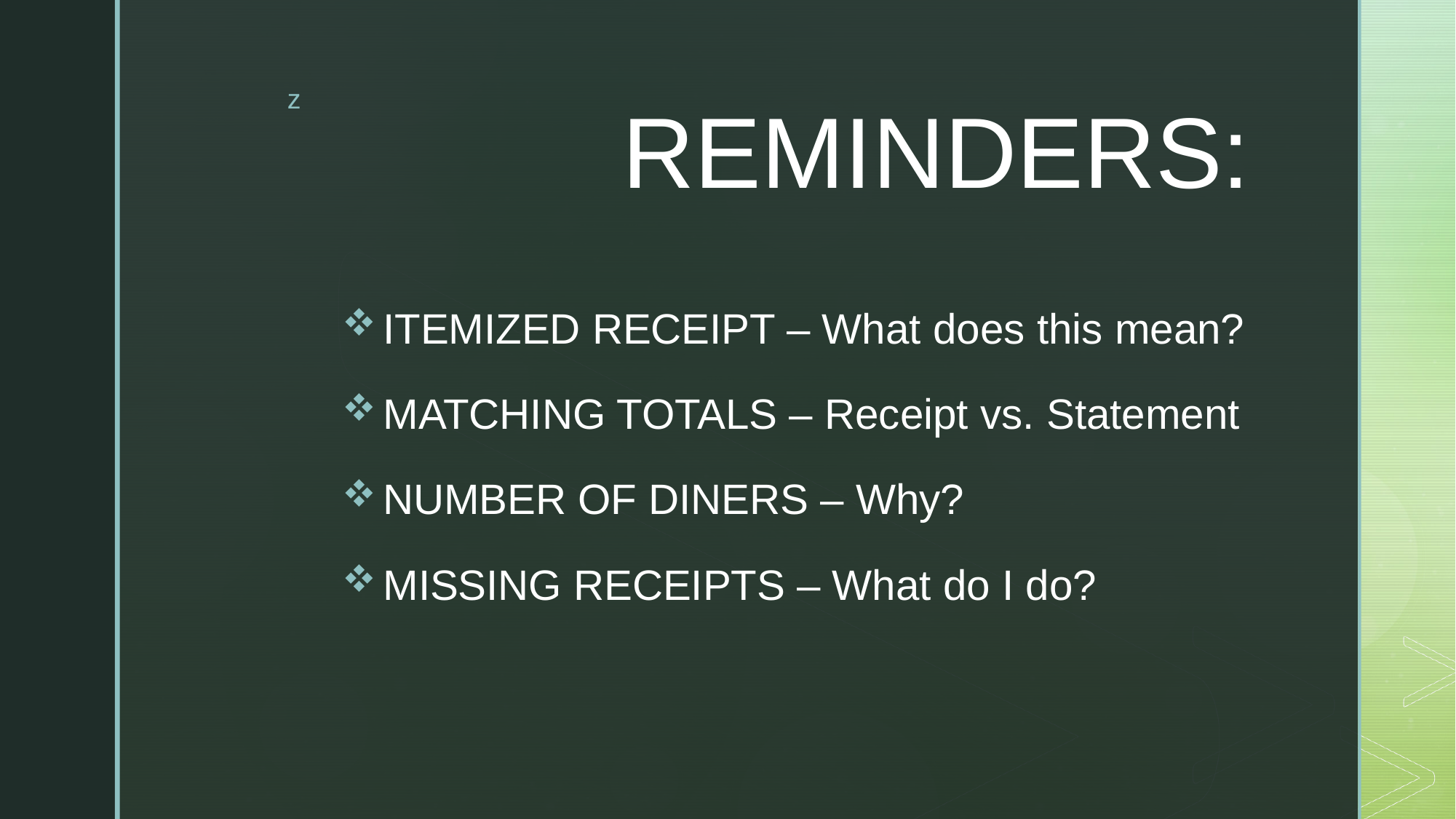

# REMINDERS:
ITEMIZED RECEIPT – What does this mean?
MATCHING TOTALS – Receipt vs. Statement
NUMBER OF DINERS – Why?
MISSING RECEIPTS – What do I do?